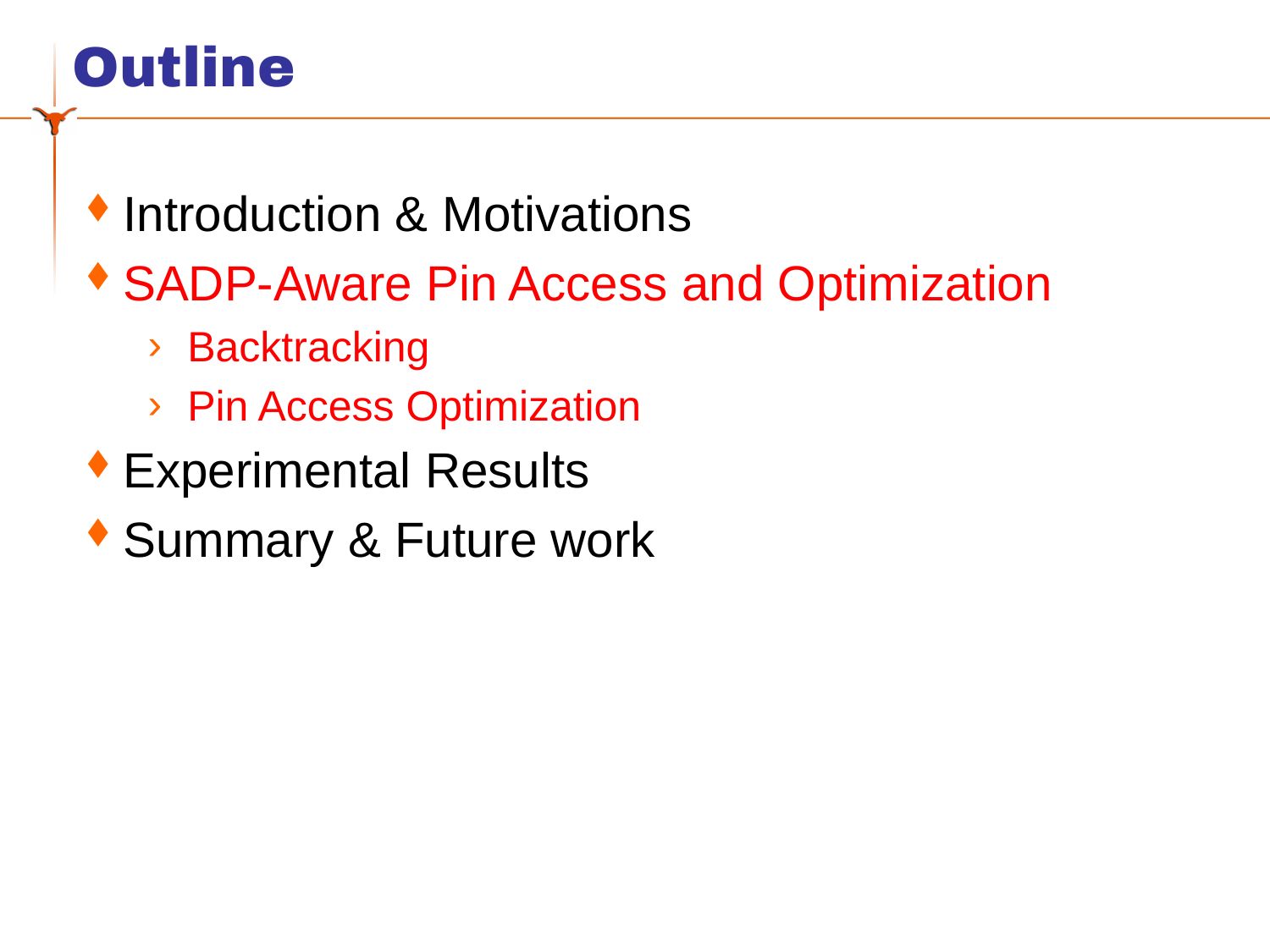

# Outline
Introduction & Motivations
SADP-Aware Pin Access and Optimization
Backtracking
Pin Access Optimization
Experimental Results
Summary & Future work